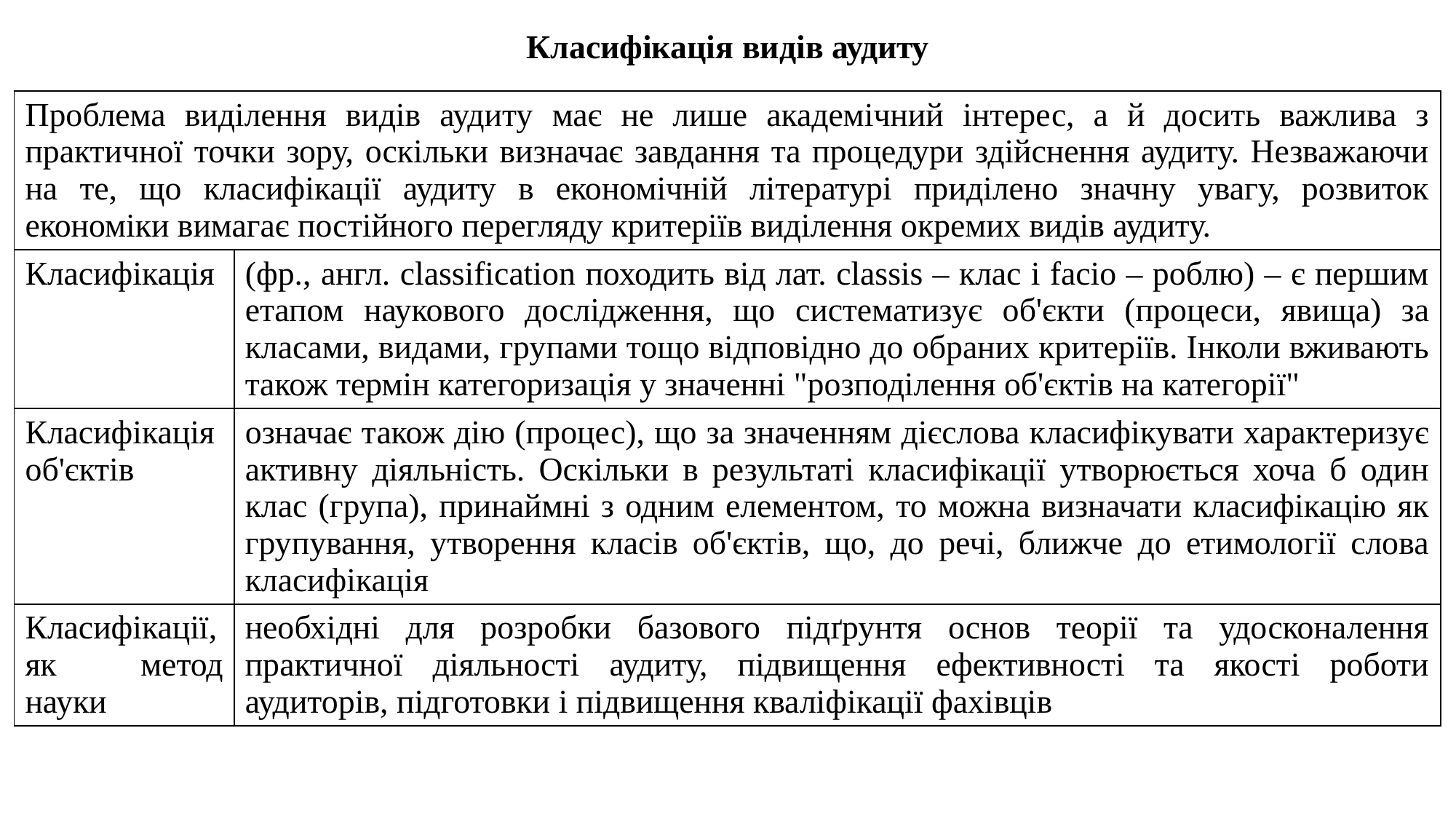

Класифікація видів аудиту
| Проблема виділення видів аудиту має не лише академічний інтерес, а й досить важлива з практичної точки зору, оскільки визначає завдання та процедури здійснення аудиту. Незважаючи на те, що класифікації аудиту в економічній літературі приділено значну увагу, розвиток економіки вимагає постійного перегляду критеріїв виділення окремих видів аудиту. |  |
| --- | --- |
| Класифікація | (фр., англ. classification походить від лат. classis – клас і facio – роблю) – є першим етапом наукового дослідження, що систематизує об'єкти (процеси, явища) за класами, видами, групами тощо відповідно до обраних критеріїв. Інколи вживають також термін категоризація у значенні "розподілення об'єктів на категорії" |
| Класифікація об'єктів | означає також дію (процес), що за значенням дієслова класифікувати характеризує активну діяльність. Oскільки в результаті класифікації утворюється хоча б один клас (група), принаймні з одним елементом, то можна визначати класифікацію як групування, утворення класів об'єктів, що, до речі, ближче до етимології слова класифікація |
| Класифікації, як метод науки | необхідні для розробки базового підґрунтя основ теорії та удосконалення практичної діяльності аудиту, підвищення ефективності та якості роботи аудиторів, підготовки і підвищення кваліфікації фахівців |